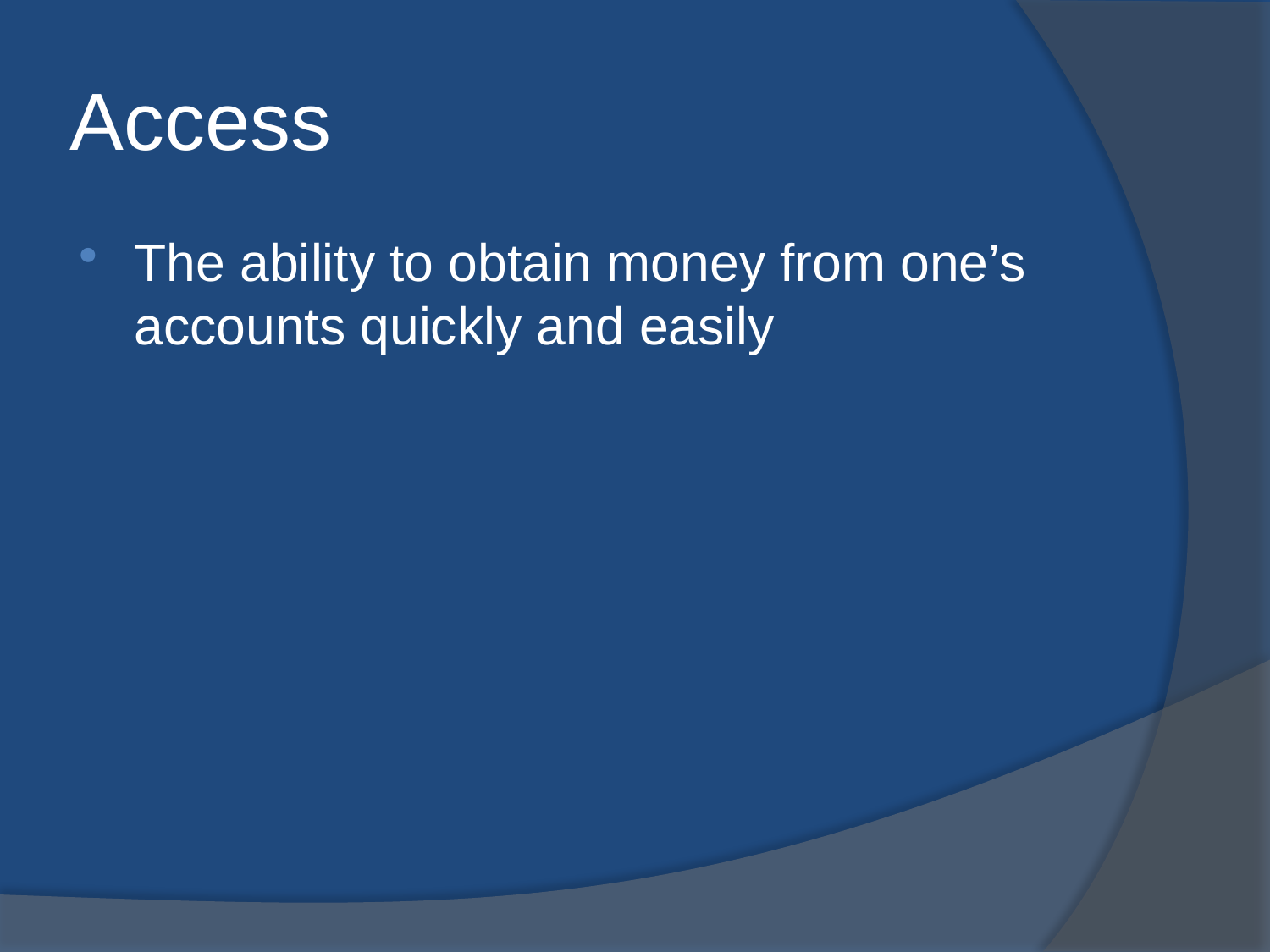

# Access
The ability to obtain money from one’s accounts quickly and easily